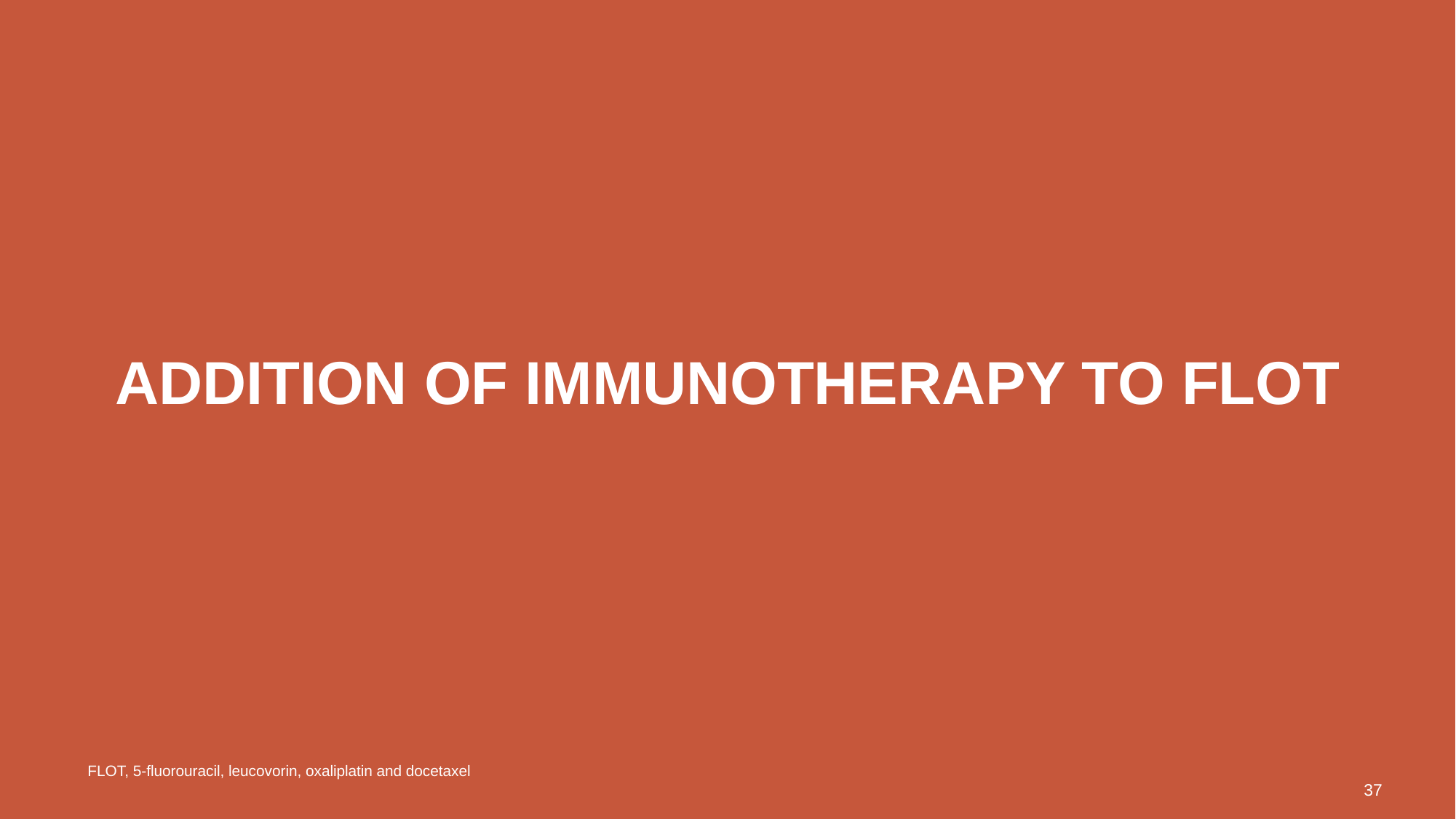

# Addition of immunotherapy to flot
FLOT, 5-fluorouracil, leucovorin, oxaliplatin and docetaxel
37